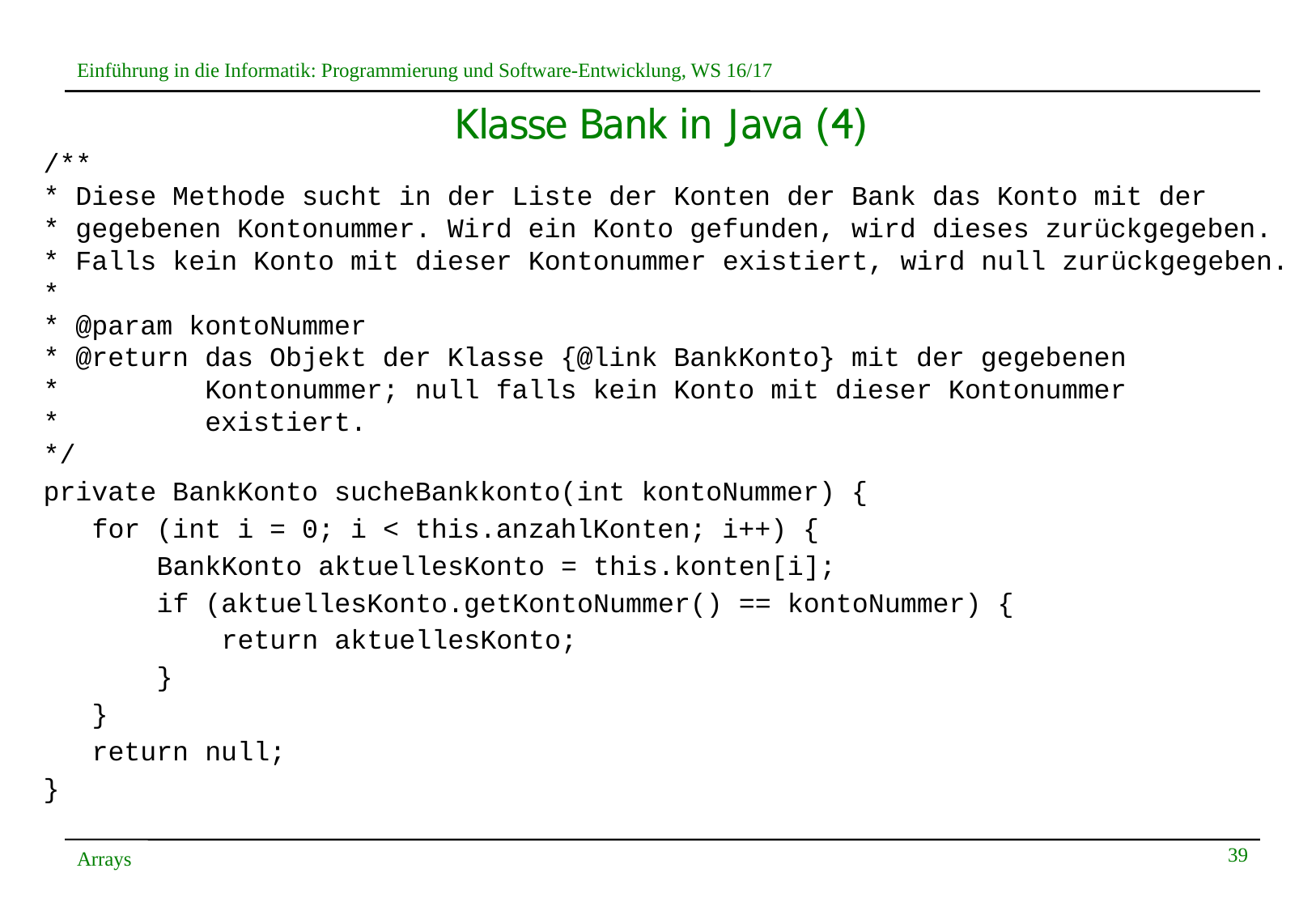

# Klasse Bank in Java (4)
     /**
     * Diese Methode sucht in der Liste der Konten der Bank das Konto mit der
     * gegebenen Kontonummer. Wird ein Konto gefunden, wird dieses zurückgegeben.
     * Falls kein Konto mit dieser Kontonummer existiert, wird null zurückgegeben.
     *
     * @param kontoNummer
     * @return das Objekt der Klasse {@link BankKonto} mit der gegebenen
     *         Kontonummer; null falls kein Konto mit dieser Kontonummer
     *         existiert.
     */
     private BankKonto sucheBankkonto(int kontoNummer) {
        for (int i = 0; i < this.anzahlKonten; i++) {
            BankKonto aktuellesKonto = this.konten[i];
            if (aktuellesKonto.getKontoNummer() == kontoNummer) {
                return aktuellesKonto;
            }
        }
        return null;
     }
39
Arrays